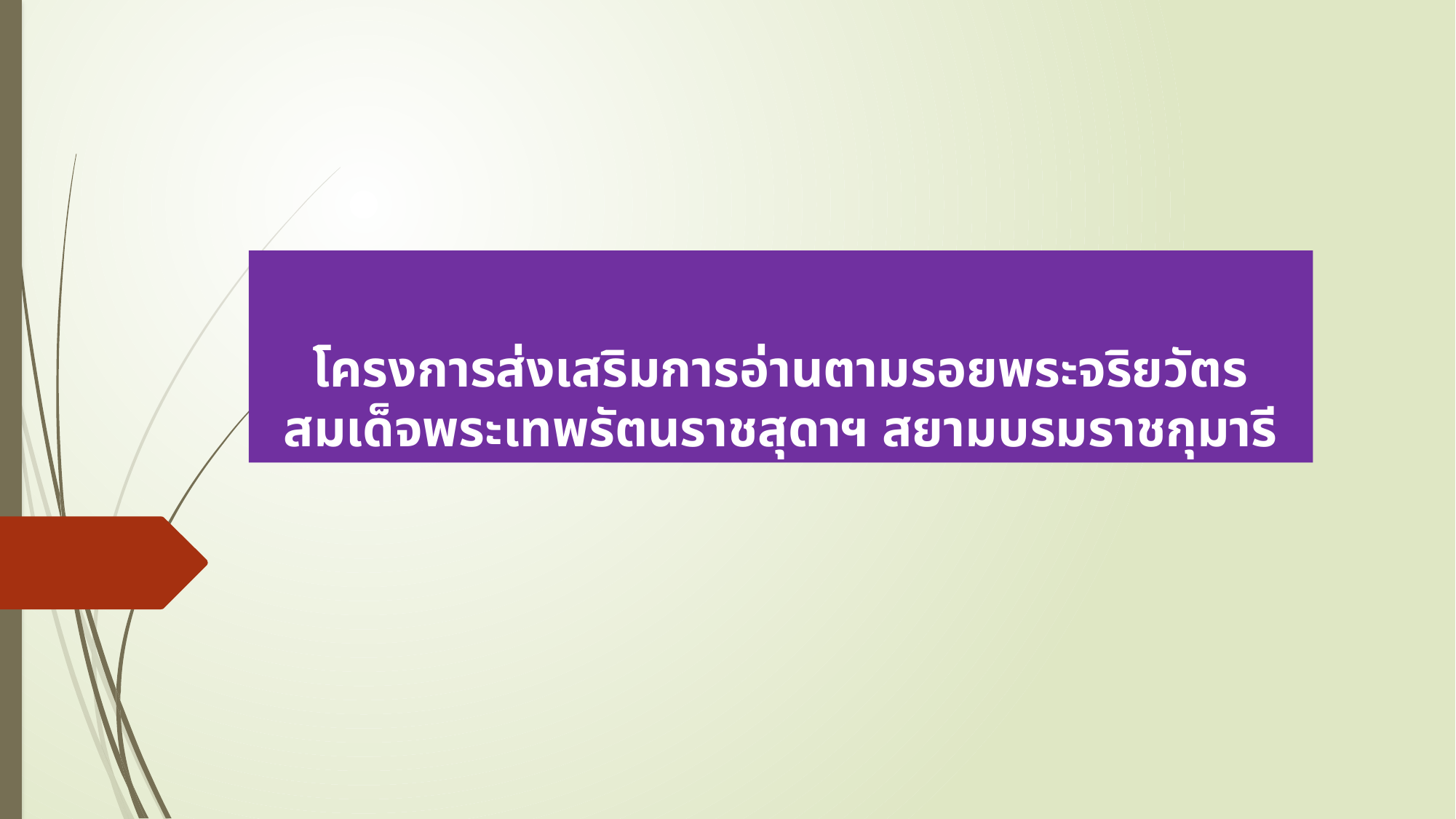

# โครงการส่งเสริมการอ่านตามรอยพระจริยวัตร สมเด็จพระเทพรัตนราชสุดาฯ สยามบรมราชกุมารี